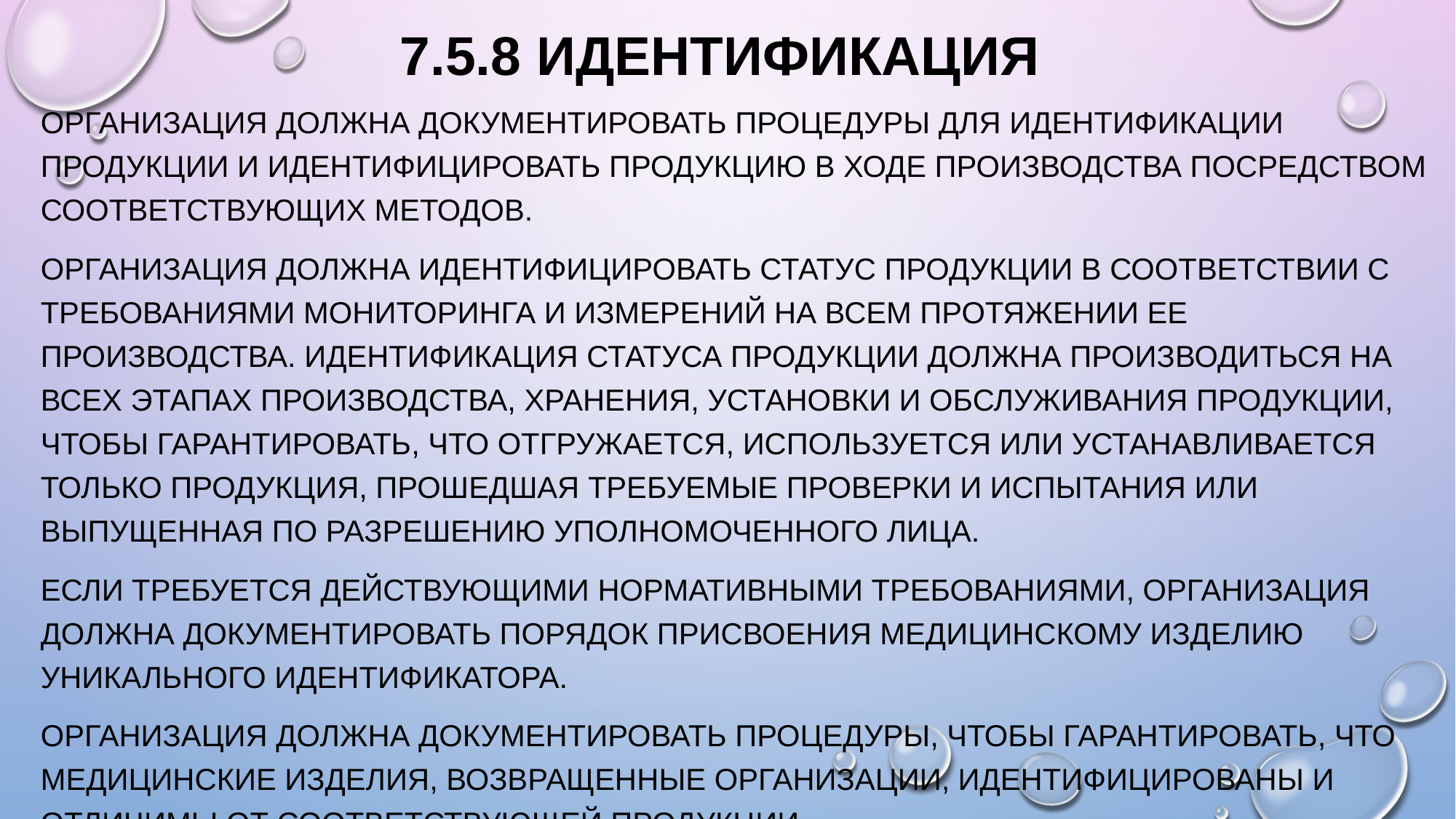

# 7.5.8 Идентификация
Организация должна документировать процедуры для идентификации продукции и идентифицировать продукцию в ходе производства посредством соответствующих методов.
Организация должна идентифицировать статус продукции в соответствии с требованиями мониторинга и измерений на всем протяжении ее производства. Идентификация статуса продукции должна производиться на всех этапах производства, хранения, установки и обслуживания продукции, чтобы гарантировать, что отгружается, используется или устанавливается только продукция, прошедшая требуемые проверки и испытания или выпущенная по разрешению уполномоченного лица.
Если требуется действующими нормативными требованиями, организация должна документировать порядок присвоения медицинскому изделию уникального идентификатора.
Организация должна документировать процедуры, чтобы гарантировать, что медицинские изделия, возвращенные организации, идентифицированы и отличимы от соответствующей продукции.